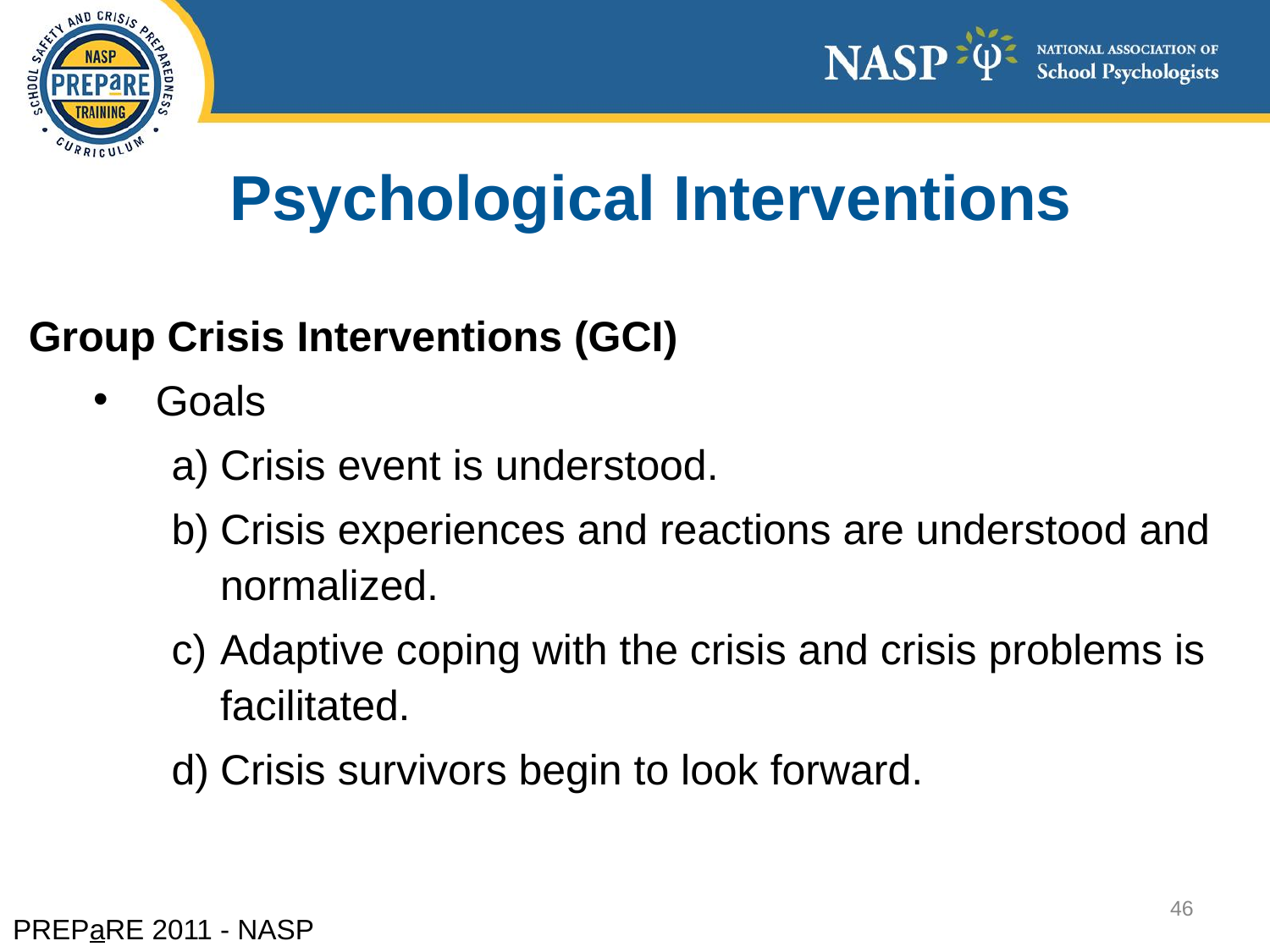

Psychological Interventions
Group Crisis Interventions (GCI)
Goals
Crisis event is understood.
Crisis experiences and reactions are understood and normalized.
Adaptive coping with the crisis and crisis problems is facilitated.
Crisis survivors begin to look forward.
46
PREPaRE 2011 - NASP